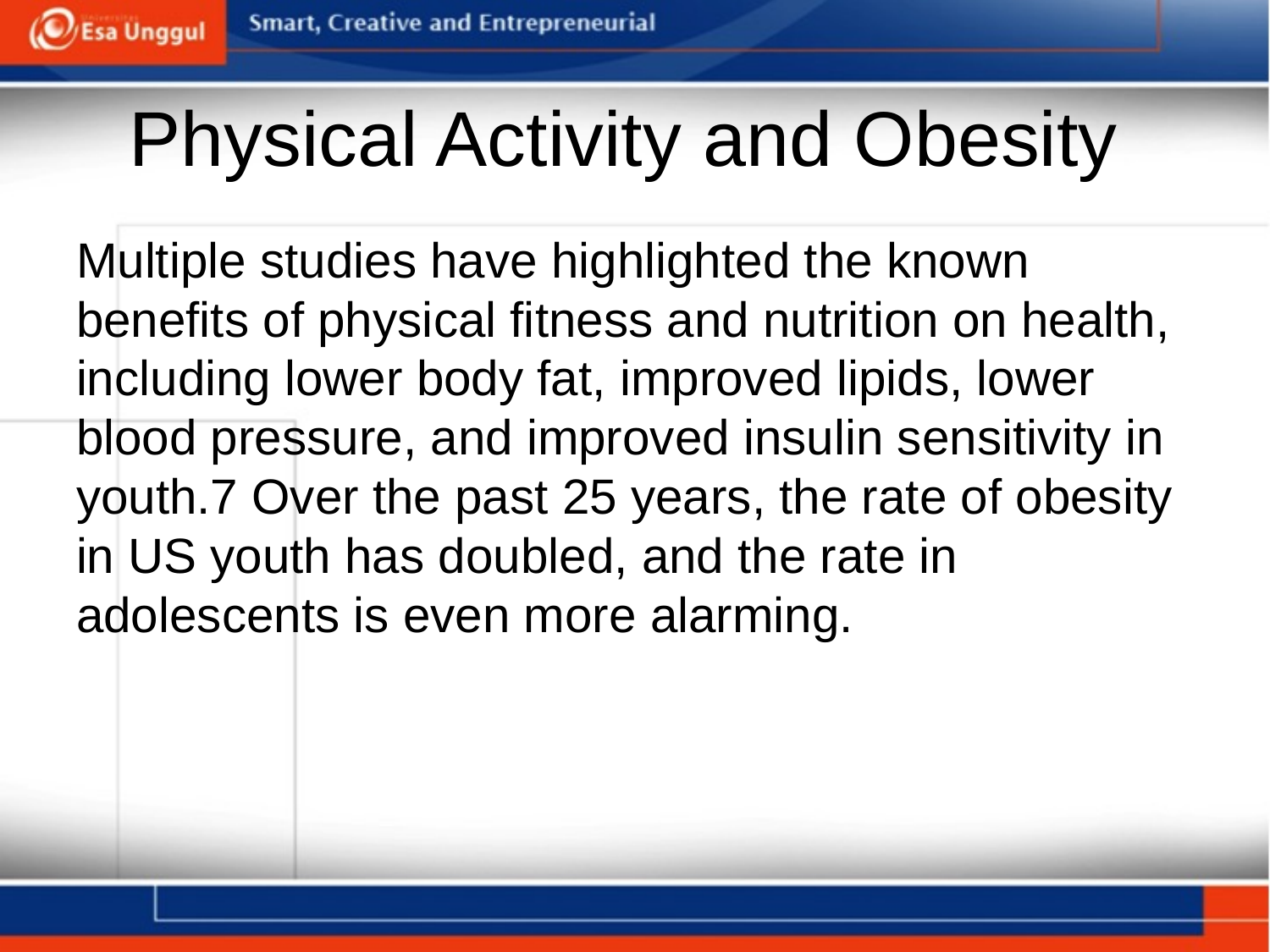

# Physical Activity and Obesity
Multiple studies have highlighted the known benefits of physical fitness and nutrition on health, including lower body fat, improved lipids, lower blood pressure, and improved insulin sensitivity in youth.7 Over the past 25 years, the rate of obesity in US youth has doubled, and the rate in adolescents is even more alarming.